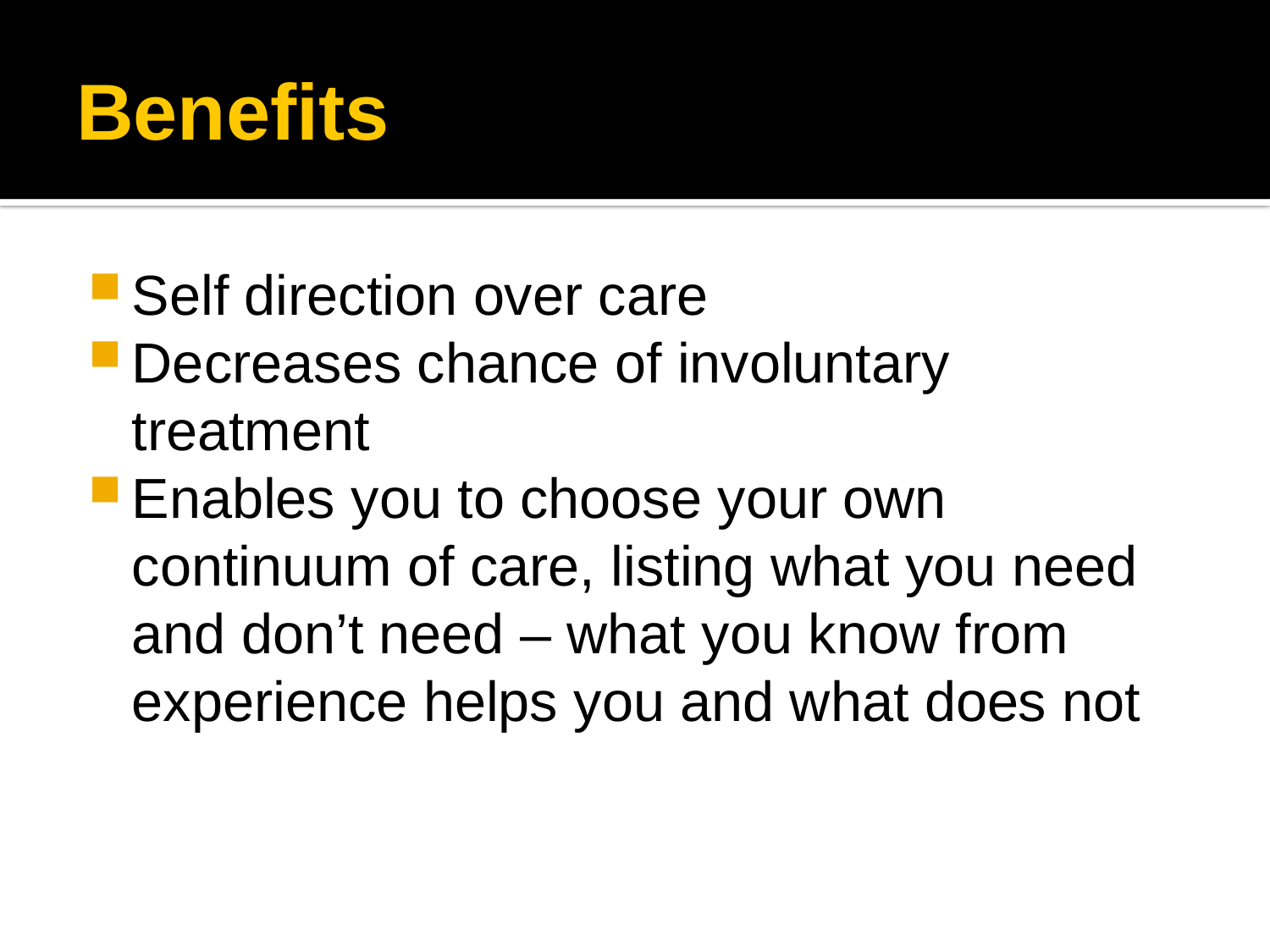

# Benefits
Self direction over care
Decreases chance of involuntary treatment
Enables you to choose your own continuum of care, listing what you need and don’t need – what you know from experience helps you and what does not